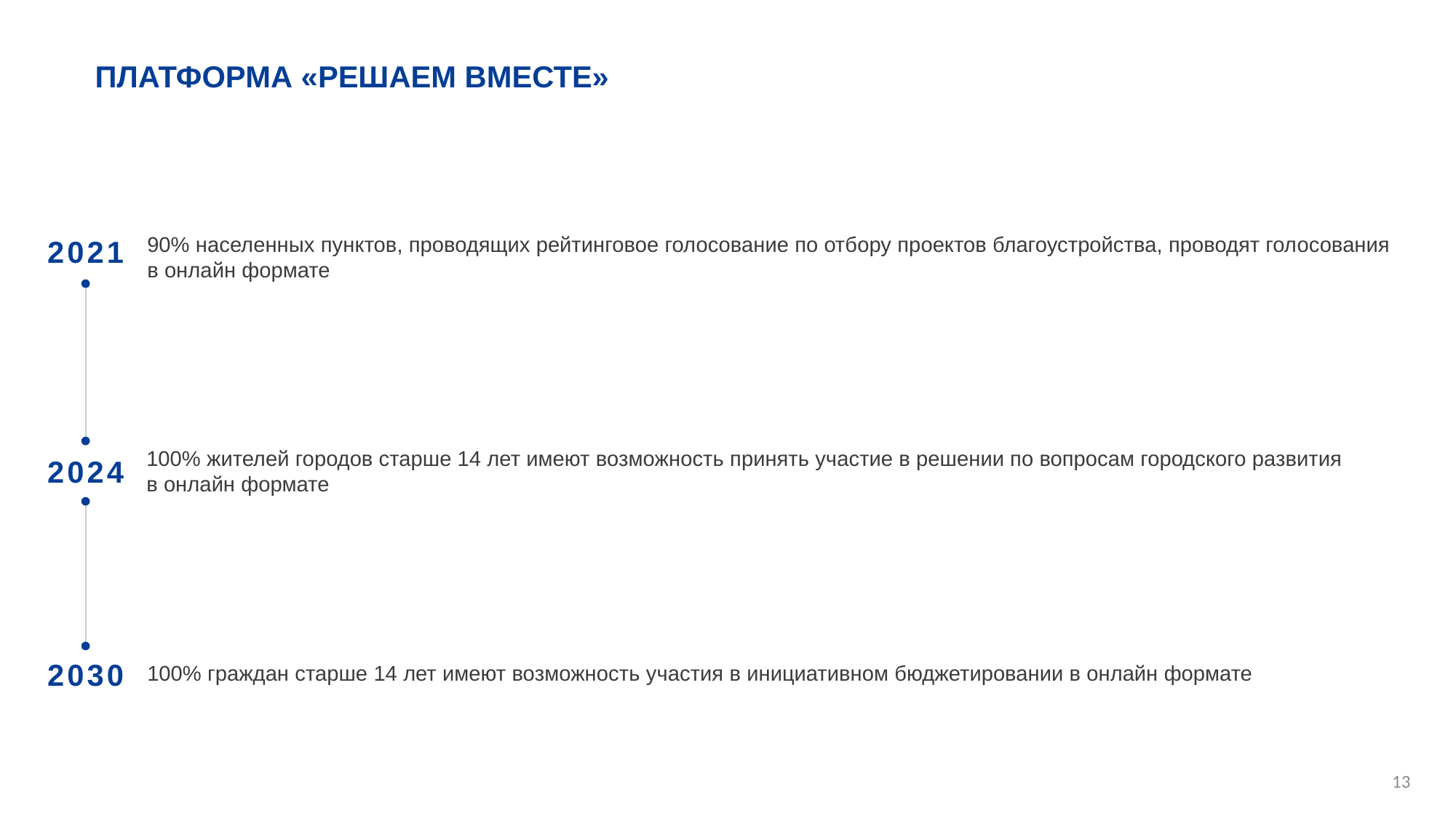

ПЛАТФОРМА «РЕШАЕМ ВМЕСТЕ»
90% населенных пунктов, проводящих рейтинговое голосование по отбору проектов благоустройства, проводят голосования в онлайн формате
2021

100% жителей городов старше 14 лет имеют возможность принять участие в решении по вопросам городского развития в онлайн формате
2024

2030
100% граждан старше 14 лет имеют возможность участия в инициативном бюджетировании в онлайн формате
13